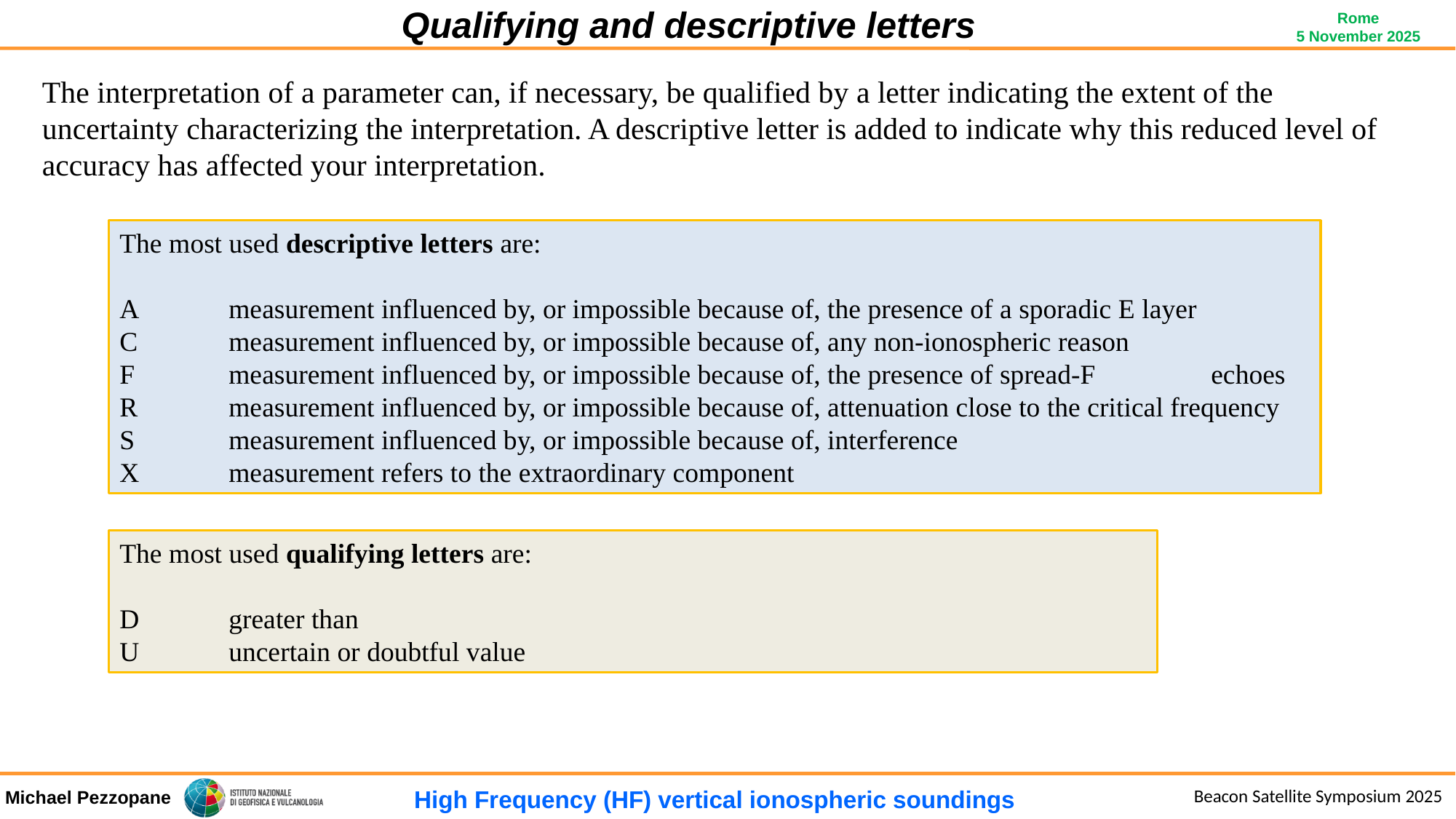

Qualifying and descriptive letters
The interpretation of a parameter can, if necessary, be qualified by a letter indicating the extent of the uncertainty characterizing the interpretation. A descriptive letter is added to indicate why this reduced level of accuracy has affected your interpretation.
The most used descriptive letters are:

A	measurement influenced by, or impossible because of, the presence of a sporadic E layer
C	measurement influenced by, or impossible because of, any non-ionospheric reason
F	measurement influenced by, or impossible because of, the presence of spread-F 	echoes
R	measurement influenced by, or impossible because of, attenuation close to the critical frequency
S	measurement influenced by, or impossible because of, interference
X	measurement refers to the extraordinary component
The most used qualifying letters are:

D	greater than
U	uncertain or doubtful value